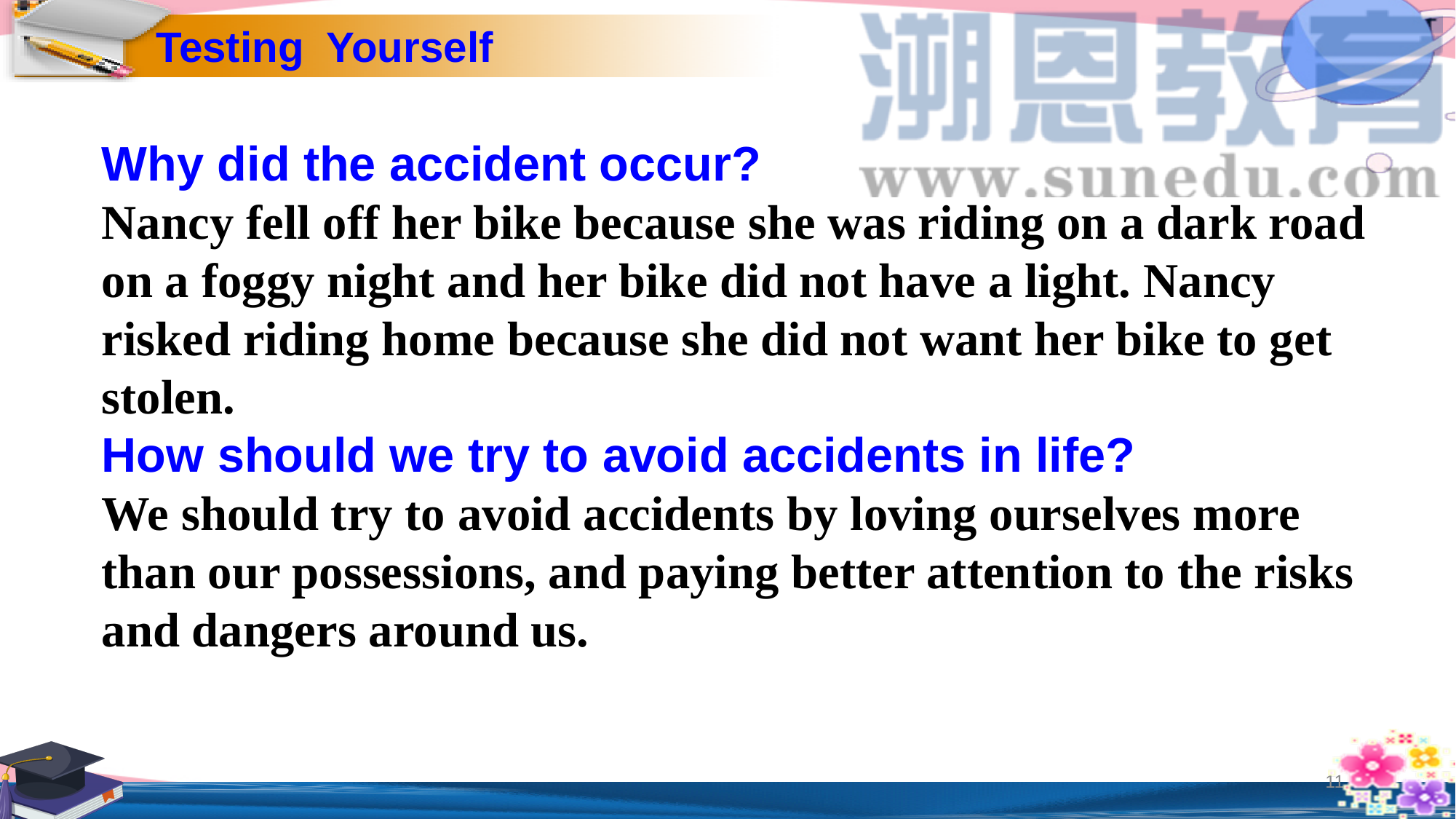

Testing  Yourself
Why did the accident occur?
Nancy fell off her bike because she was riding on a dark road on a foggy night and her bike did not have a light. Nancy risked riding home because she did not want her bike to get stolen.
How should we try to avoid accidents in life?
We should try to avoid accidents by loving ourselves more than our possessions, and paying better attention to the risks and dangers around us.